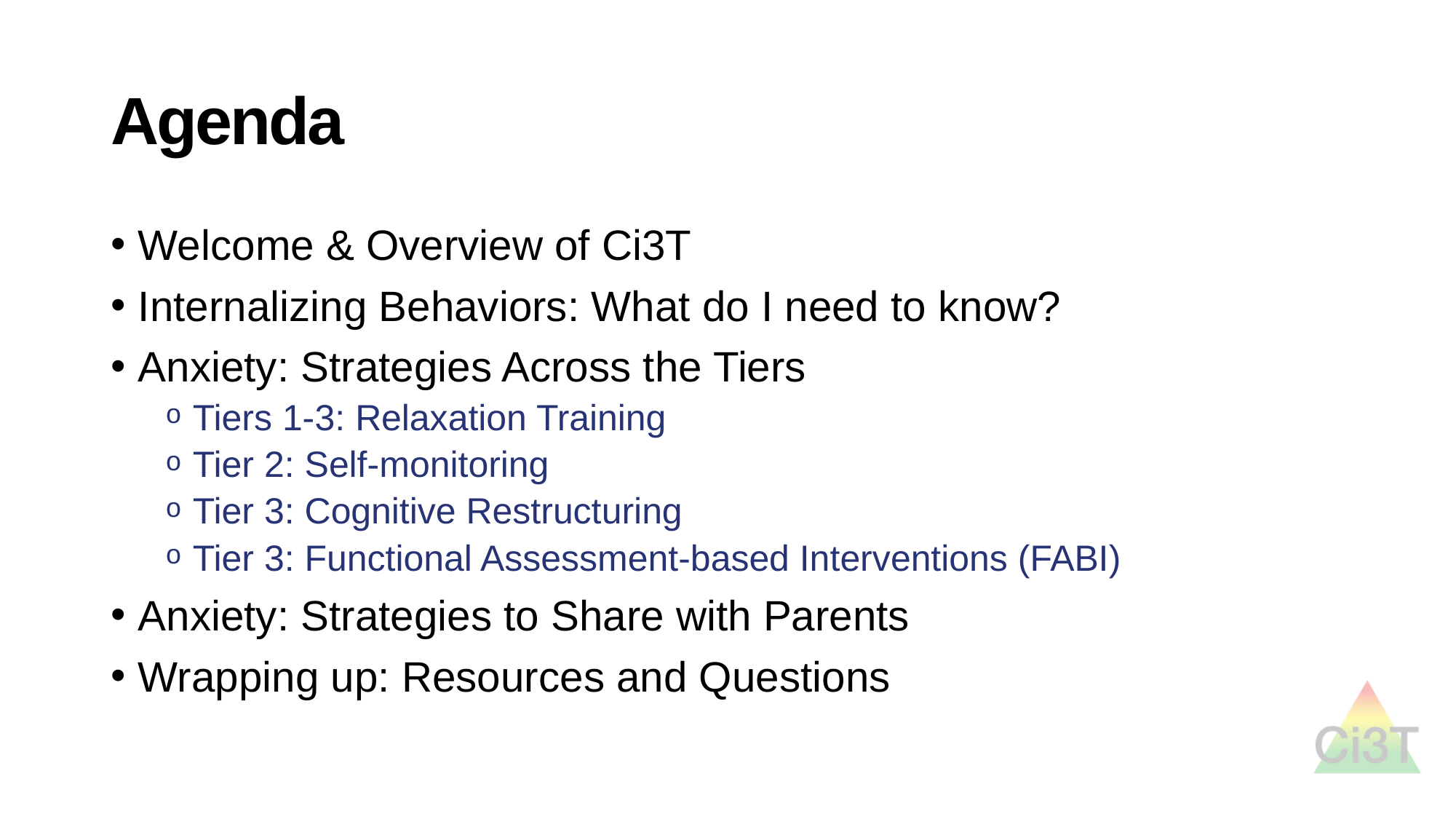

# Agenda
Welcome & Overview of Ci3T
Internalizing Behaviors: What do I need to know?
Anxiety: Strategies Across the Tiers
Tiers 1-3: Relaxation Training
Tier 2: Self-monitoring
Tier 3: Cognitive Restructuring
Tier 3: Functional Assessment-based Interventions (FABI)
Anxiety: Strategies to Share with Parents
Wrapping up: Resources and Questions